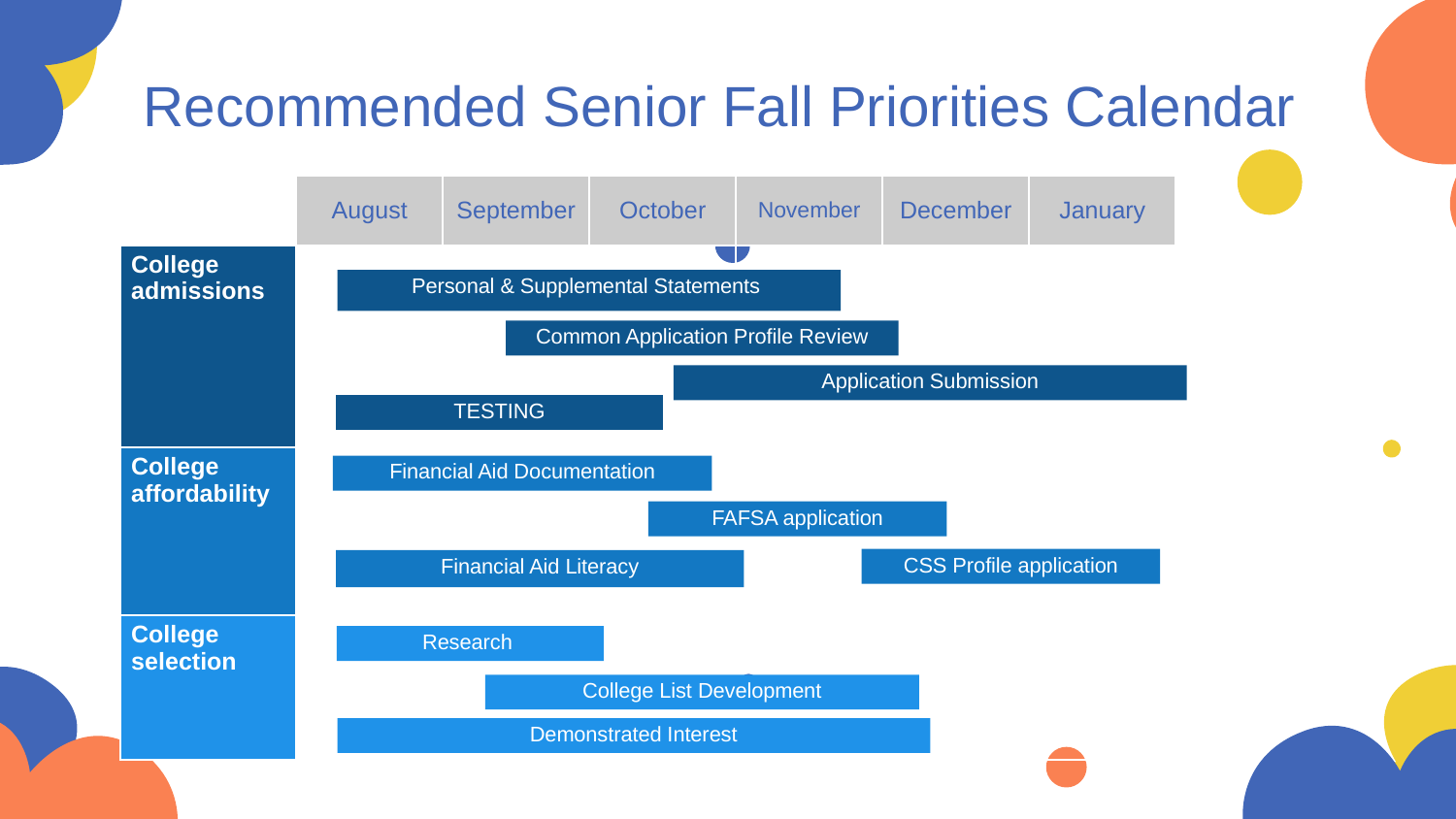

# Recommended Senior Fall Priorities Calendar
|  | August | September | October | November | December | January |
| --- | --- | --- | --- | --- | --- | --- |
| College admissions |  | TESTING |  |  |  |  |
| College affordability |  |  |  |  |  |  |
| College selection |  |  |  |  |  |  |
Personal & Supplemental Statements
Common Application Profile Review
Application Submission
TESTING
Financial Aid Documentation
FAFSA application
CSS Profile application
Financial Aid Literacy
Research
College List Development
Demonstrated Interest